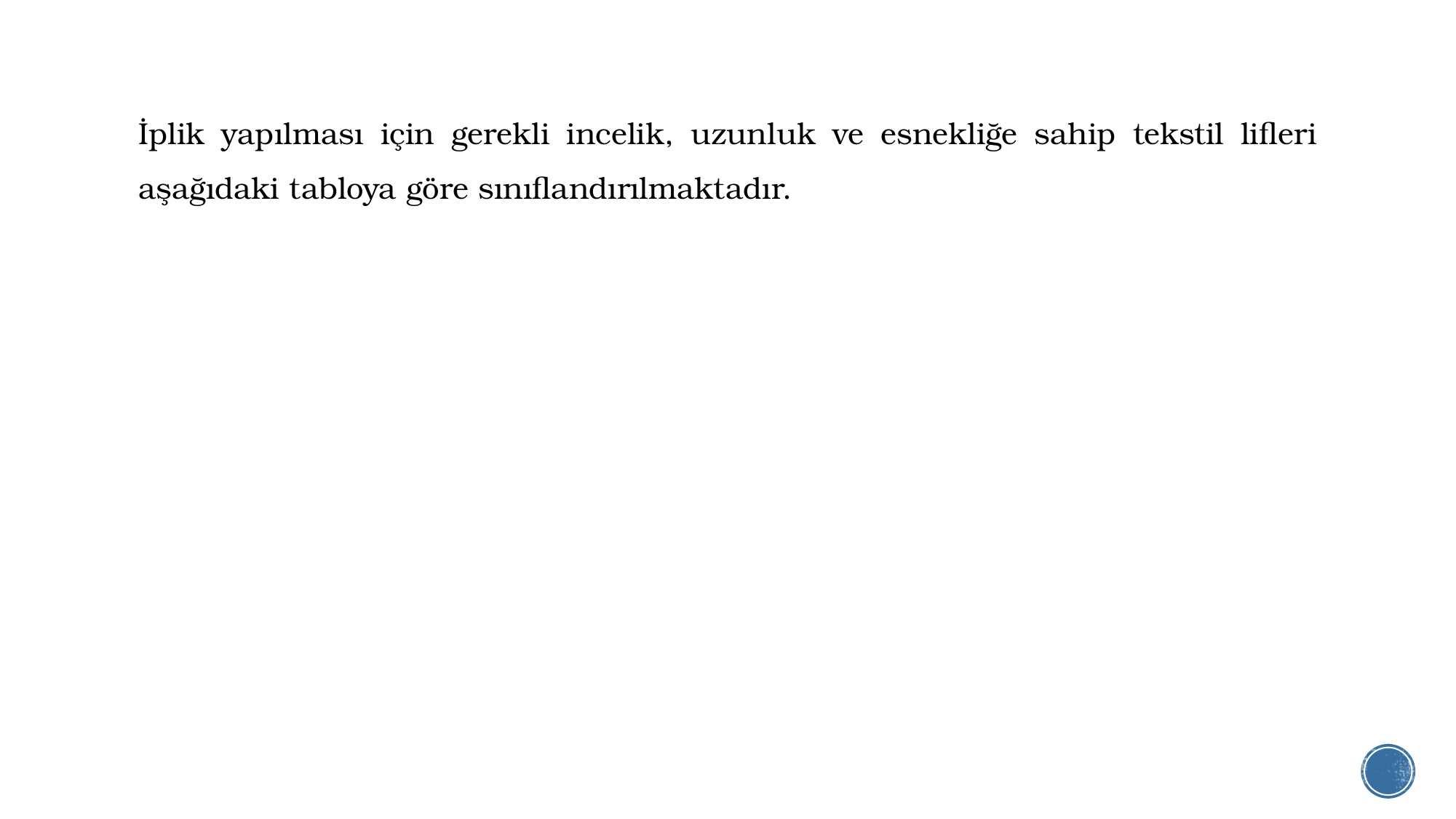

İplik yapılması için gerekli incelik, uzunluk ve esnekliğe sahip tekstil lifleri aşağıdaki tabloya göre sınıflandırılmaktadır.